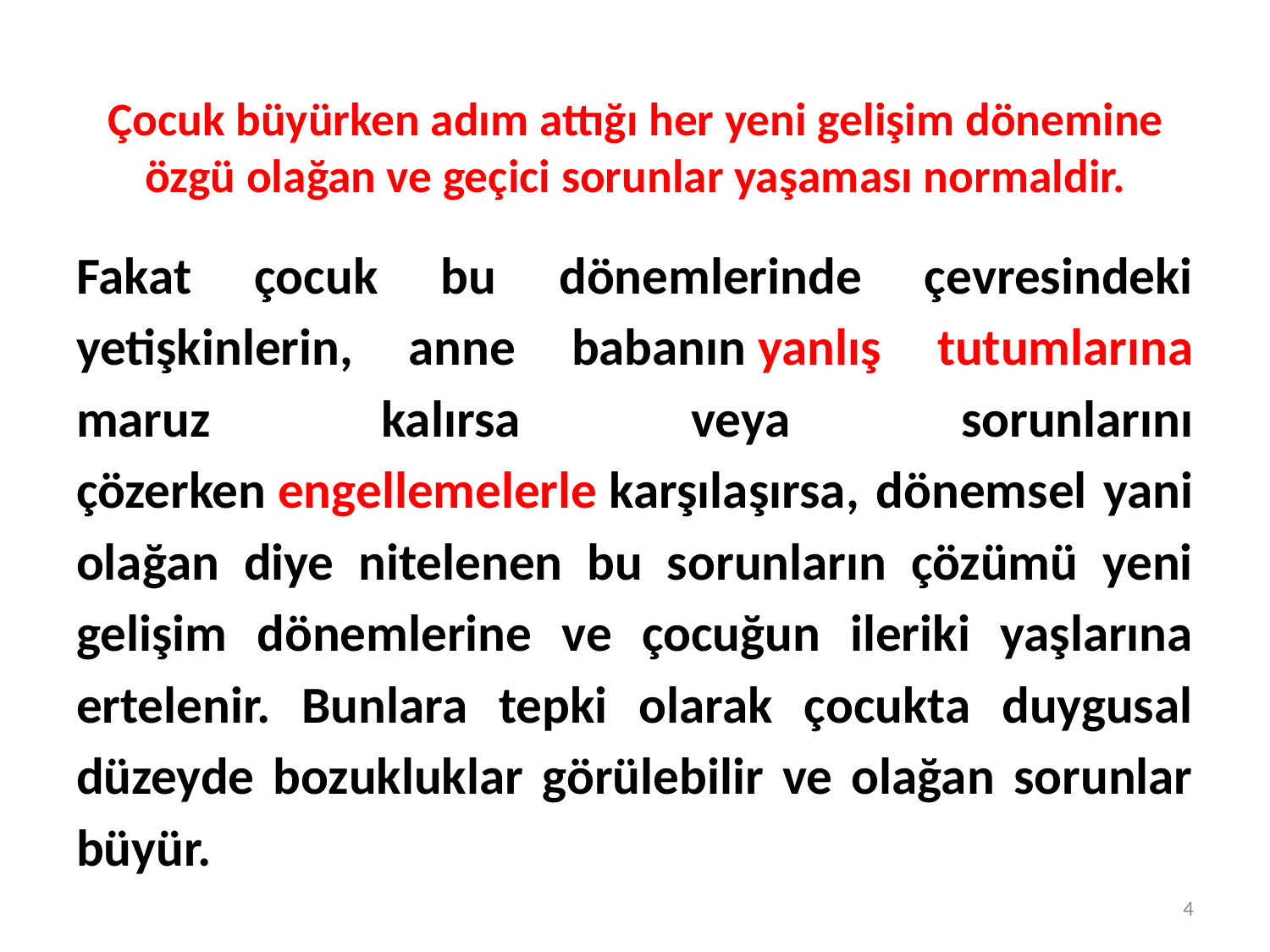

# Çocuk büyürken adım attığı her yeni gelişim dönemine özgü olağan ve geçici sorunlar yaşaması normaldir.
Fakat çocuk bu dönemlerinde çevresindeki yetişkinlerin, anne babanın yanlış tutumlarına maruz kalırsa veya sorunlarını çözerken engellemelerle karşılaşırsa, dönemsel yani olağan diye nitelenen bu sorunların çözümü yeni gelişim dönemlerine ve çocuğun ileriki yaşlarına ertelenir. Bunlara tepki olarak çocukta duygusal düzeyde bozukluklar görülebilir ve olağan sorunlar büyür.
4